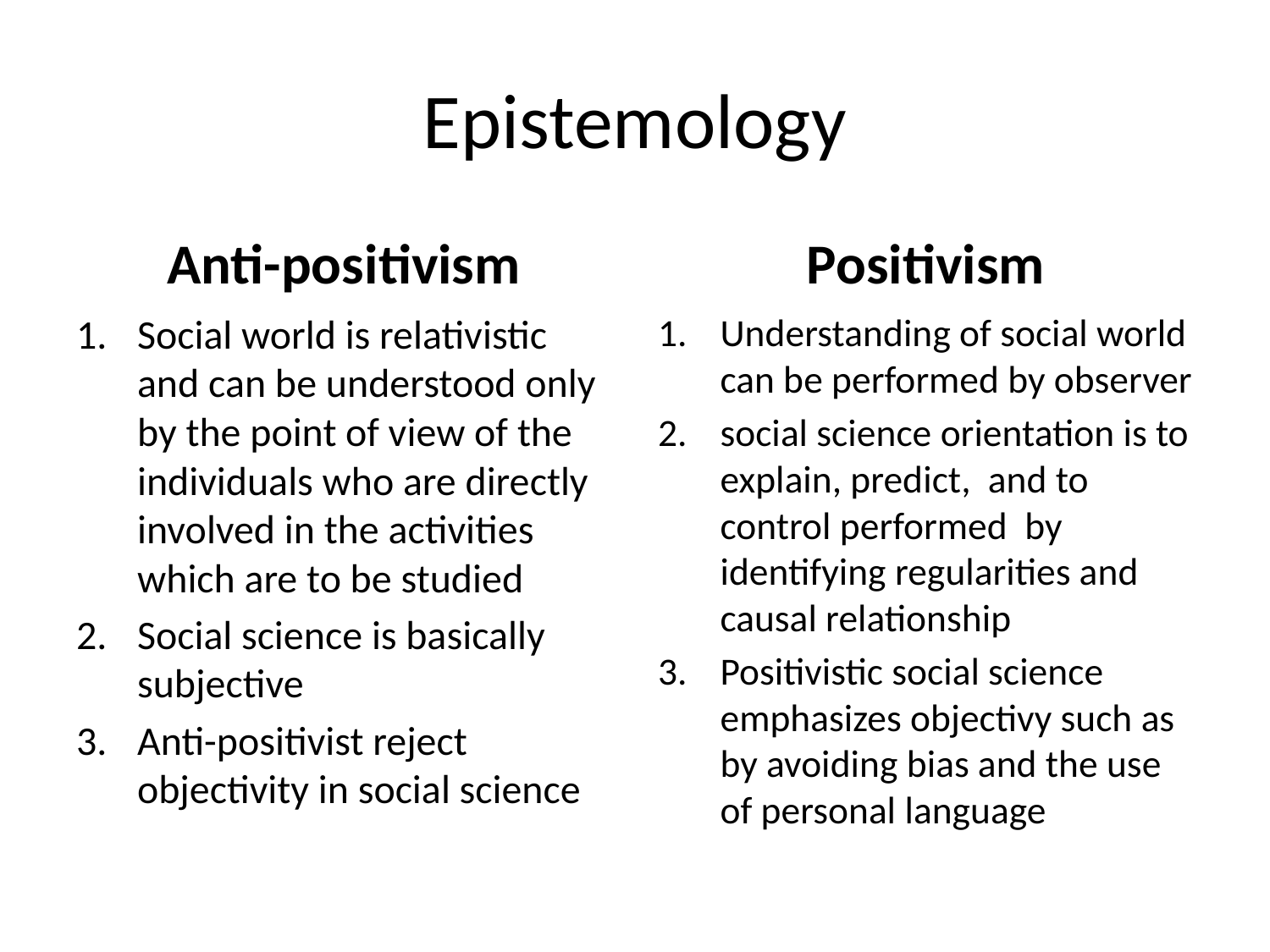

# Epistemology
Anti-positivism
Positivism
Social world is relativistic and can be understood only by the point of view of the individuals who are directly involved in the activities which are to be studied
Social science is basically subjective
Anti-positivist reject objectivity in social science
Understanding of social world can be performed by observer
social science orientation is to explain, predict,  and to control performed  by identifying regularities and causal relationship
Positivistic social science emphasizes objectivy such as by avoiding bias and the use of personal language